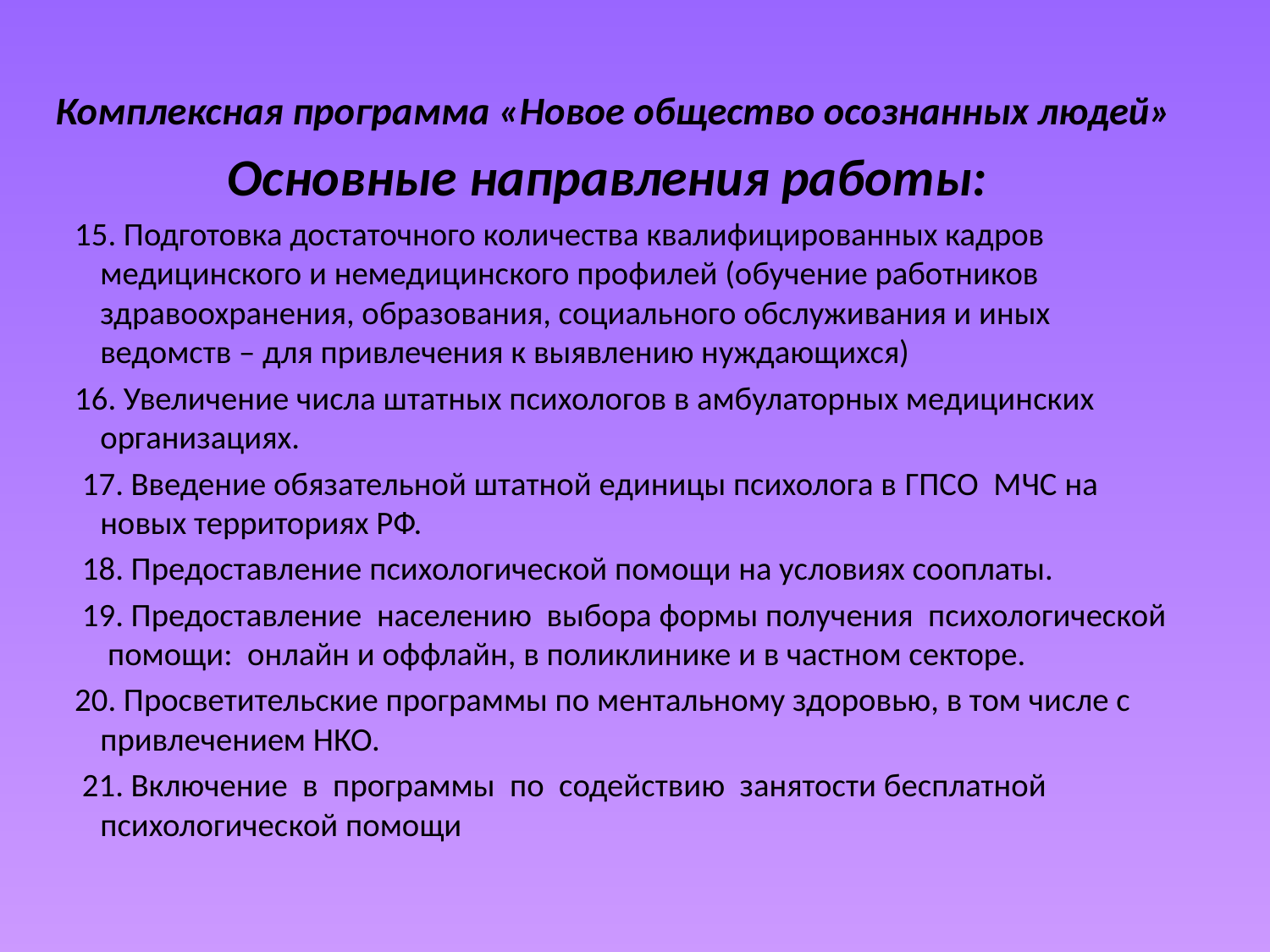

Комплексная программа «Новое общество осознанных людей»
Основные направления работы:
   15. Подготовка достаточного количества квалифицированных кадров медицинского и немедицинского профилей (обучение работников здравоохранения, образования, социального обслуживания и иных ведомств – для привлечения к выявлению нуждающихся)
   16. Увеличение числа штатных психологов в амбулаторных медицинских организациях.
    17. Введение обязательной штатной единицы психолога в ГПСО  МЧС на новых территориях РФ.
    18. Предоставление психологической помощи на условиях сооплаты.
    19. Предоставление  населению  выбора формы получения  психологической  помощи:  онлайн и оффлайн, в поликлинике и в частном секторе.
   20. Просветительские программы по ментальному здоровью, в том числе с привлечением НКО.
    21. Включение  в  программы  по  содействию  занятости бесплатной психологической помощи